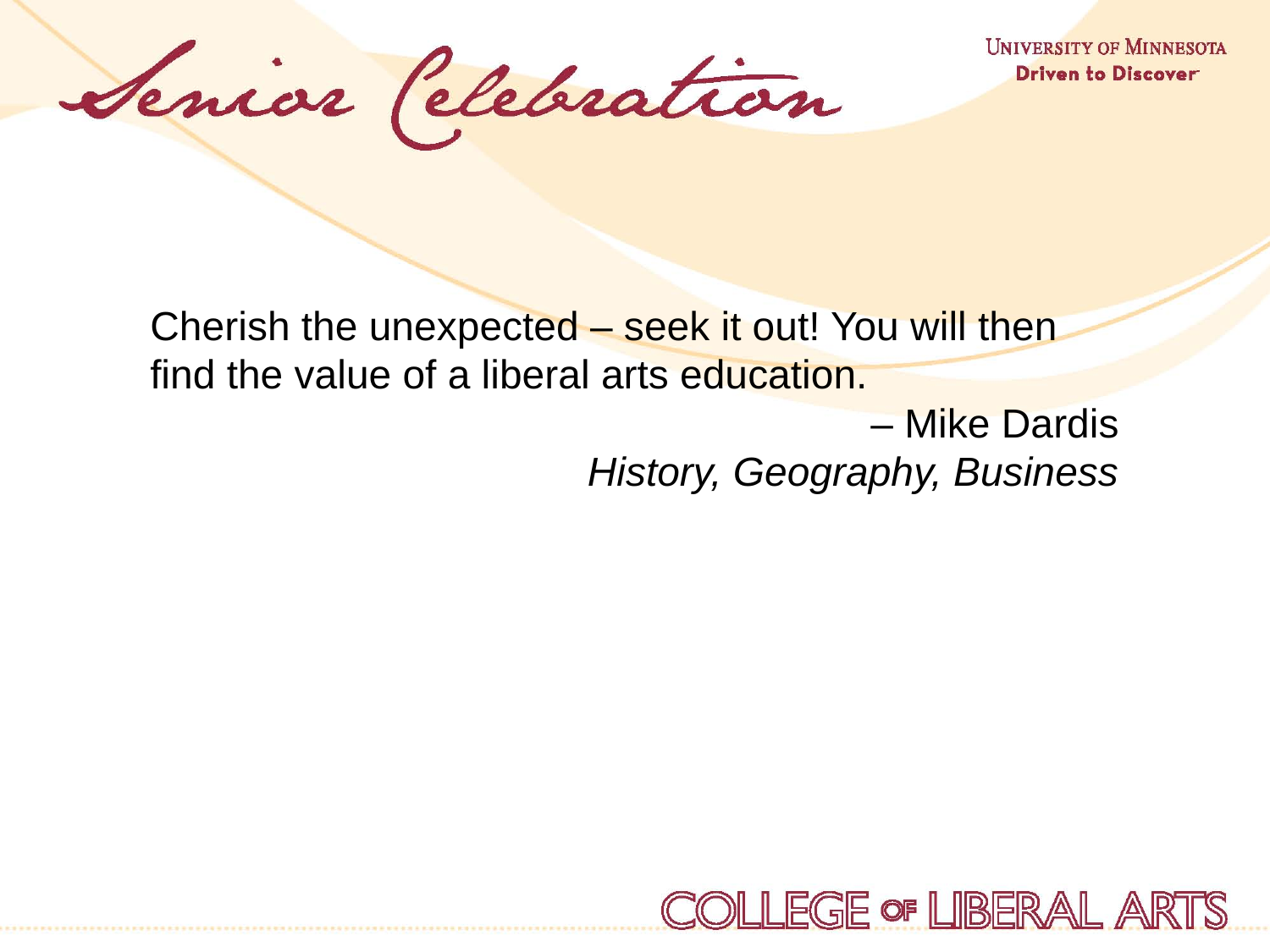

Cherish the unexpected – seek it out! You will then find the value of a liberal arts education.
– Mike Dardis
History, Geography, Business